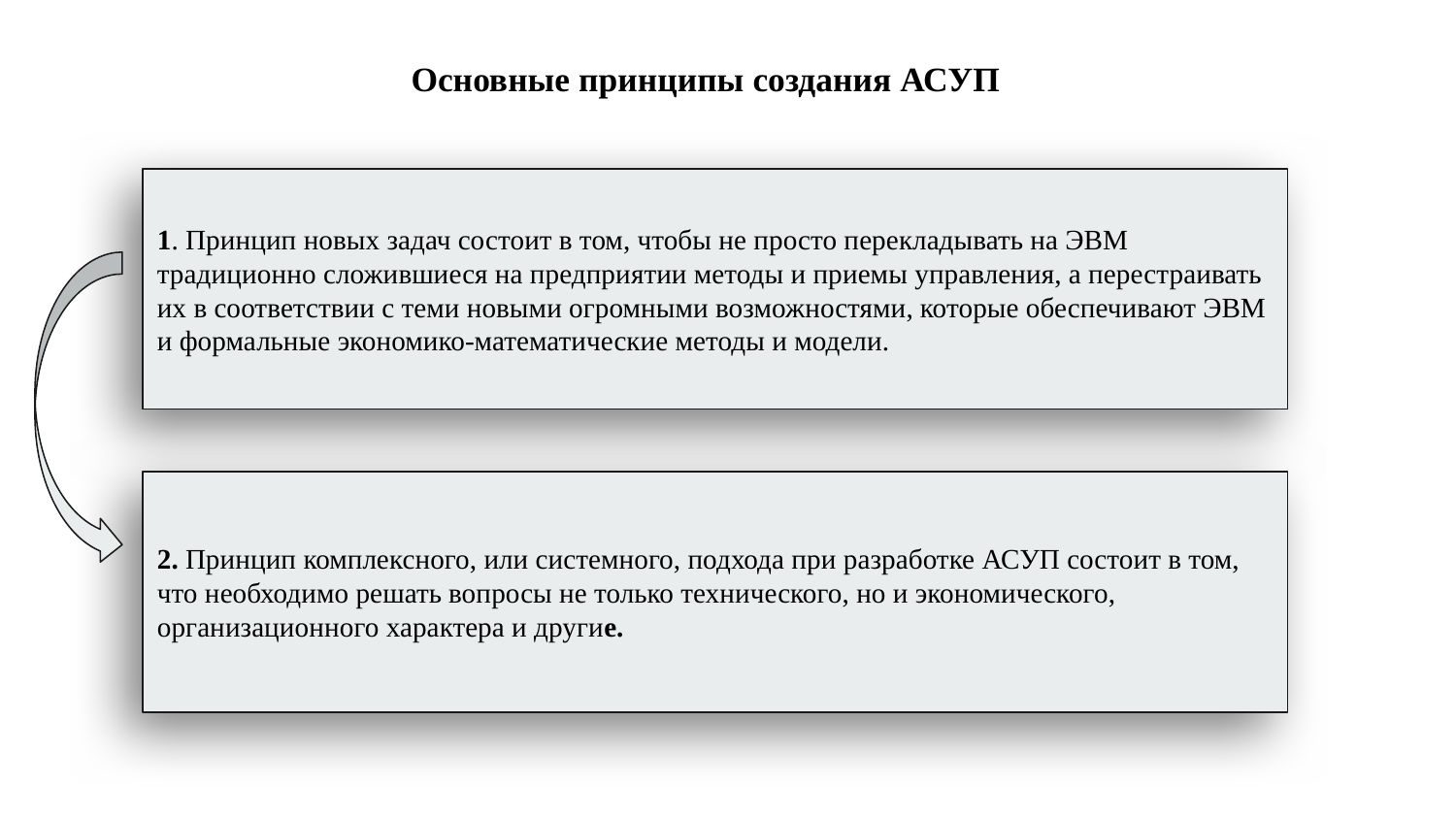

Основные принципы создания АСУП
1. Принцип новых задач состоит в том, чтобы не просто перекладывать на ЭВМ традиционно сложившиеся на предприятии методы и приемы управления, а перестраивать их в соответствии с теми новыми огромными возможностями, которые обеспечивают ЭВМ и формальные экономико-математические методы и модели.

2. Принцип комплексного, или системного, подхода при разработке АСУП состоит в том, что необходимо решать вопросы не только технического, но и экономического, организационного характера и другие.